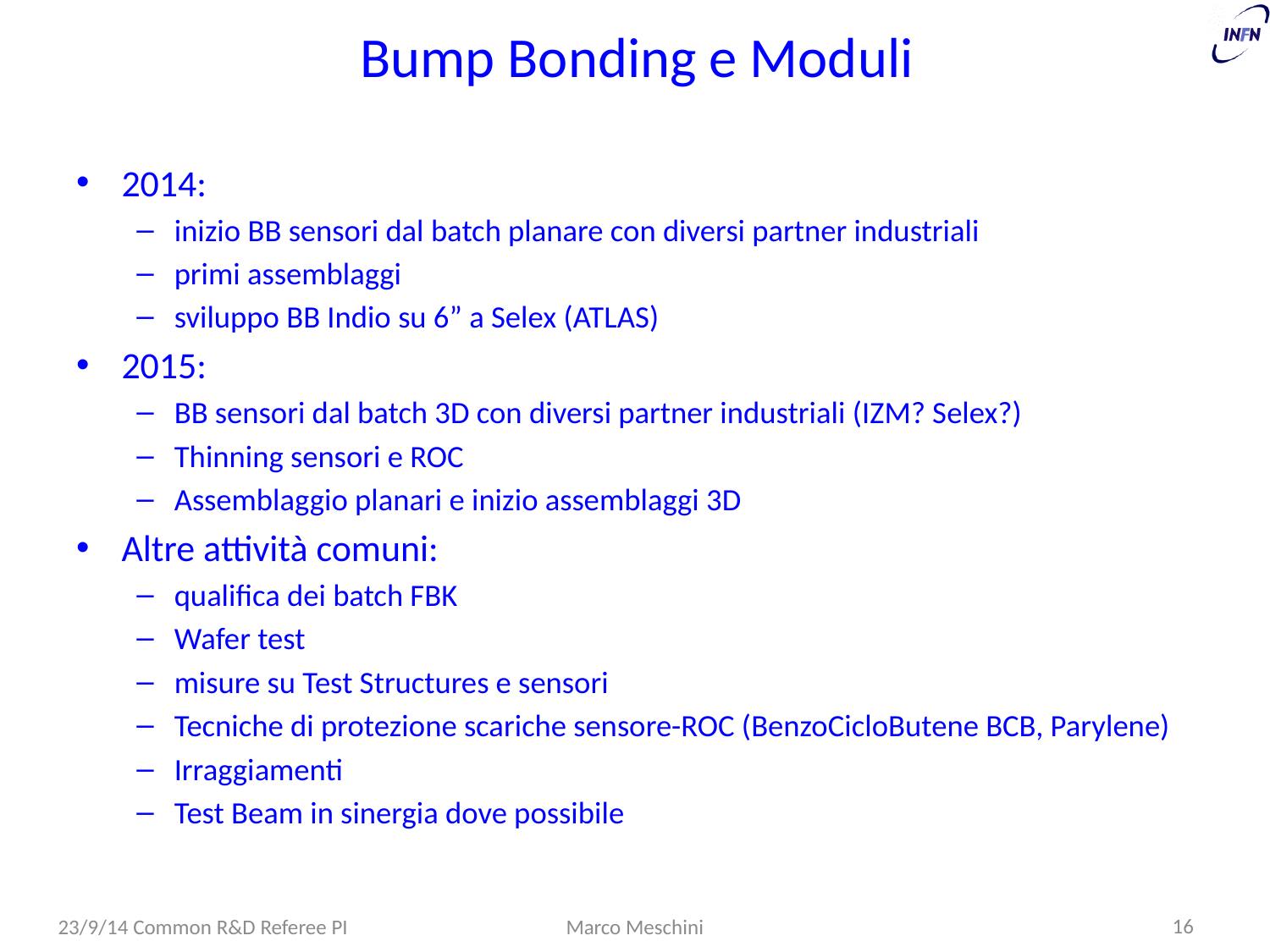

# Bump Bonding e Moduli
2014:
inizio BB sensori dal batch planare con diversi partner industriali
primi assemblaggi
sviluppo BB Indio su 6” a Selex (ATLAS)
2015:
BB sensori dal batch 3D con diversi partner industriali (IZM? Selex?)
Thinning sensori e ROC
Assemblaggio planari e inizio assemblaggi 3D
Altre attività comuni:
qualifica dei batch FBK
Wafer test
misure su Test Structures e sensori
Tecniche di protezione scariche sensore-ROC (BenzoCicloButene BCB, Parylene)
Irraggiamenti
Test Beam in sinergia dove possibile

16
23/9/14 Common R&D Referee PI
Marco Meschini